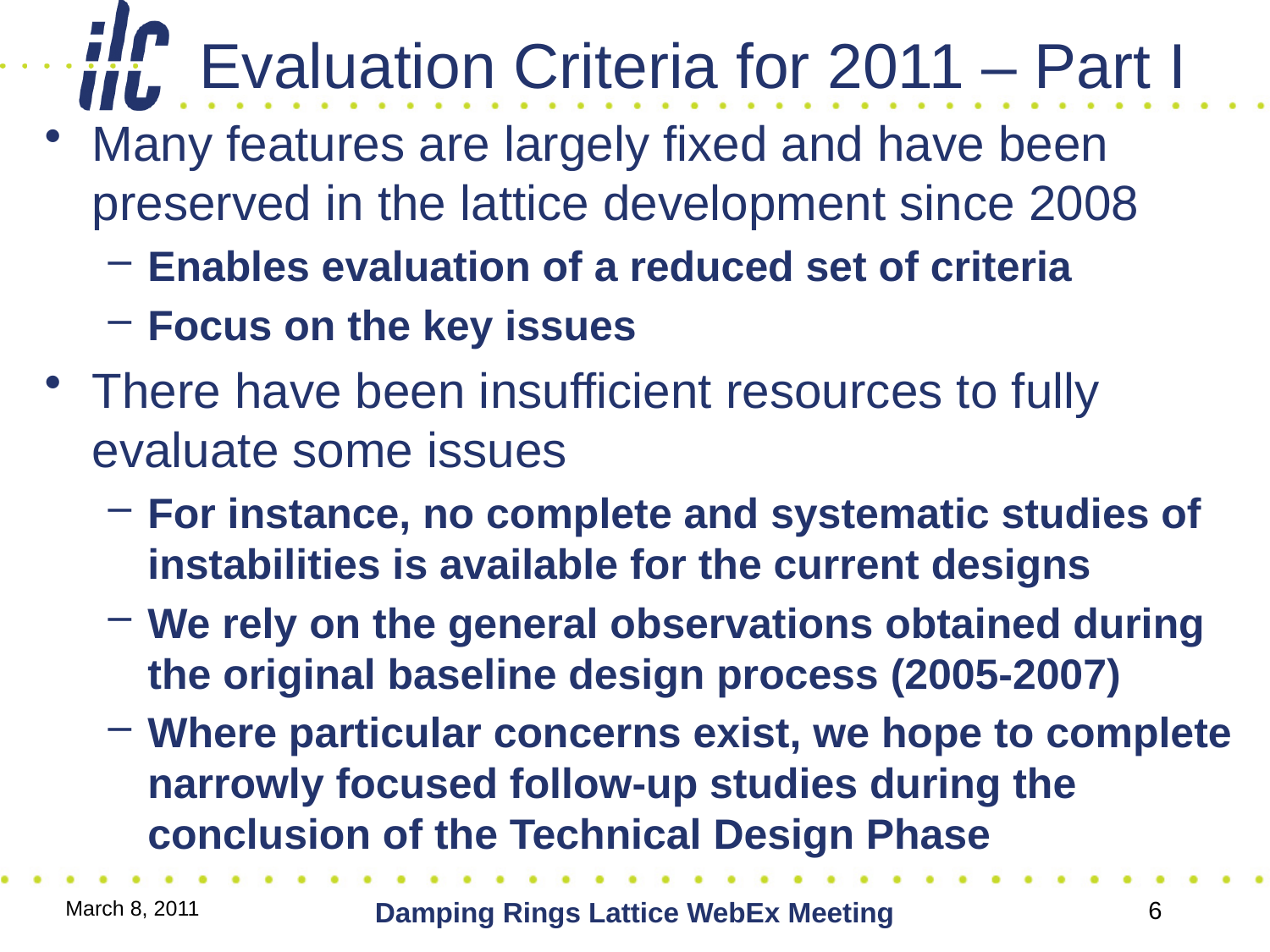

# Evaluation Criteria for 2011 – Part I
Many features are largely fixed and have been preserved in the lattice development since 2008
Enables evaluation of a reduced set of criteria
Focus on the key issues
There have been insufficient resources to fully evaluate some issues
For instance, no complete and systematic studies of instabilities is available for the current designs
We rely on the general observations obtained during the original baseline design process (2005-2007)
Where particular concerns exist, we hope to complete narrowly focused follow-up studies during the conclusion of the Technical Design Phase

March 8, 2011
Damping Rings Lattice WebEx Meeting
6